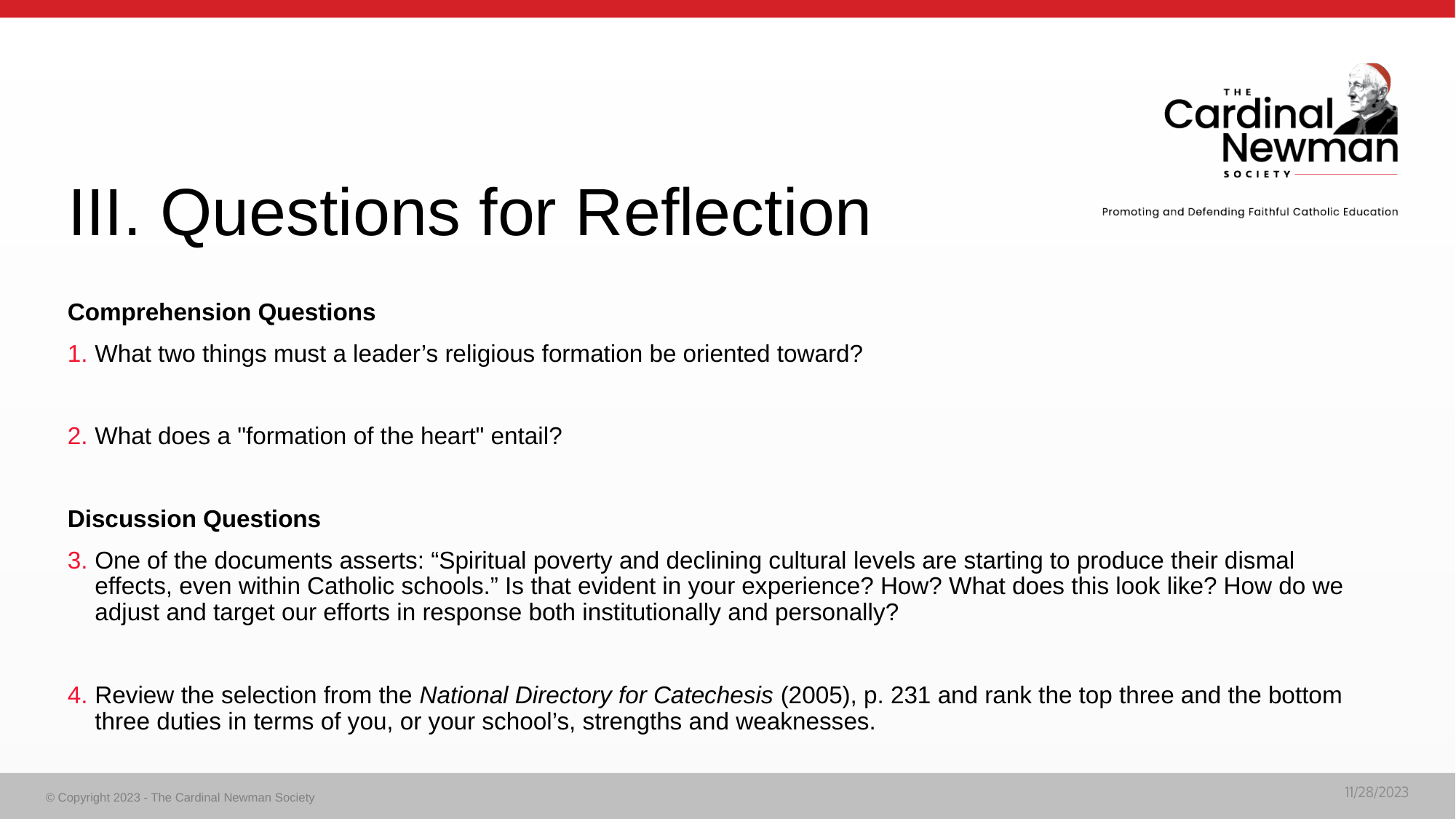

# III. Questions for Reflection
Comprehension Questions
What two things must a leader’s religious formation be oriented toward?

What does a "formation of the heart" entail?

Discussion Questions
One of the documents asserts: “Spiritual poverty and declining cultural levels are starting to produce their dismal effects, even within Catholic schools.” Is that evident in your experience? How? What does this look like? How do we adjust and target our efforts in response both institutionally and personally?

Review the selection from the National Directory for Catechesis (2005), p. 231 and rank the top three and the bottom three duties in terms of you, or your school’s, strengths and weaknesses.